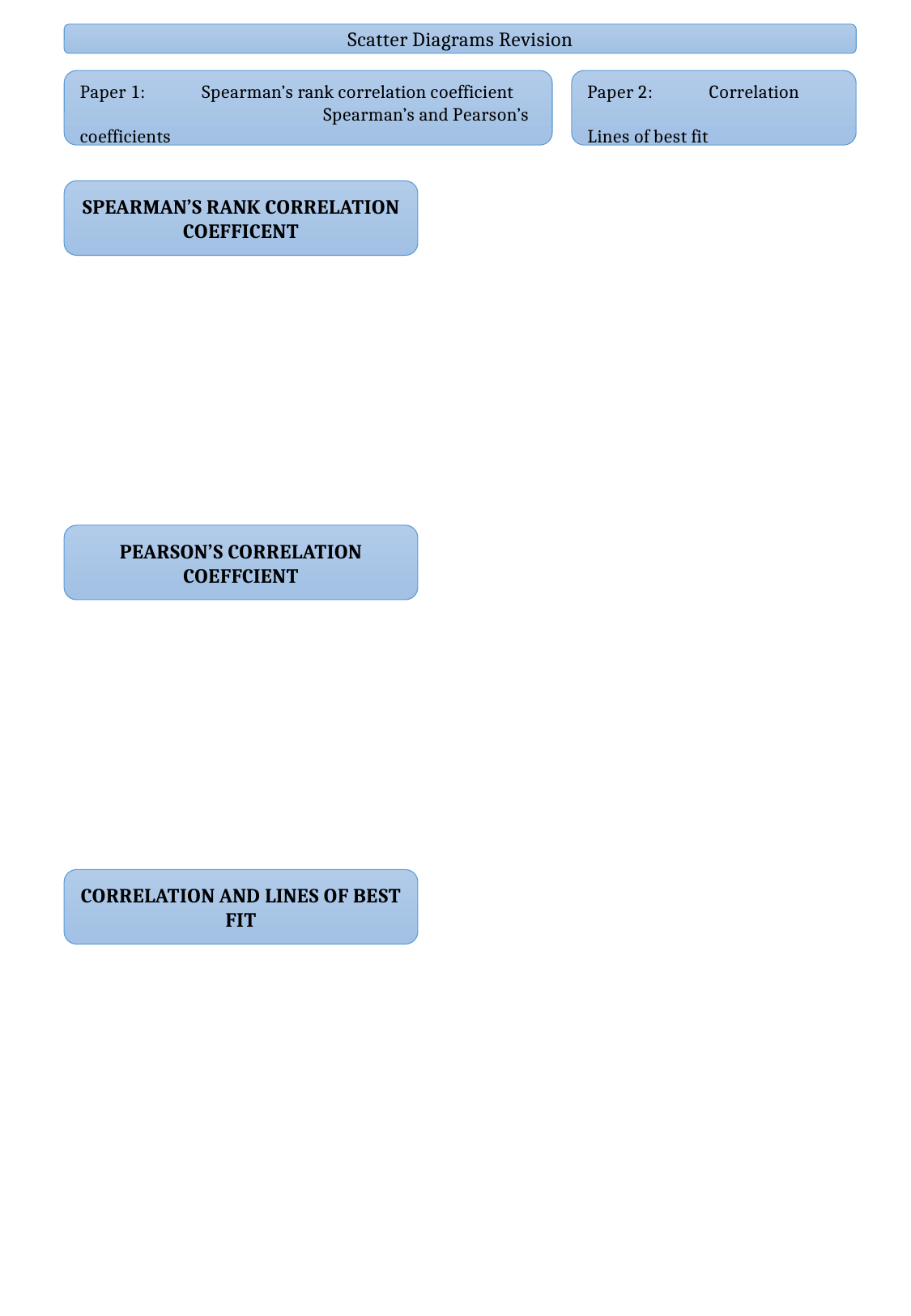

Scatter Diagrams Revision
Paper 1: 	Spearman’s rank correlation coefficient
		Spearman’s and Pearson’s coefficients
Paper 2: 	Correlation
		Lines of best fit
SPEARMAN’S RANK CORRELATION COEFFICENT
PEARSON’S CORRELATION COEFFCIENT
CORRELATION AND LINES OF BEST FIT